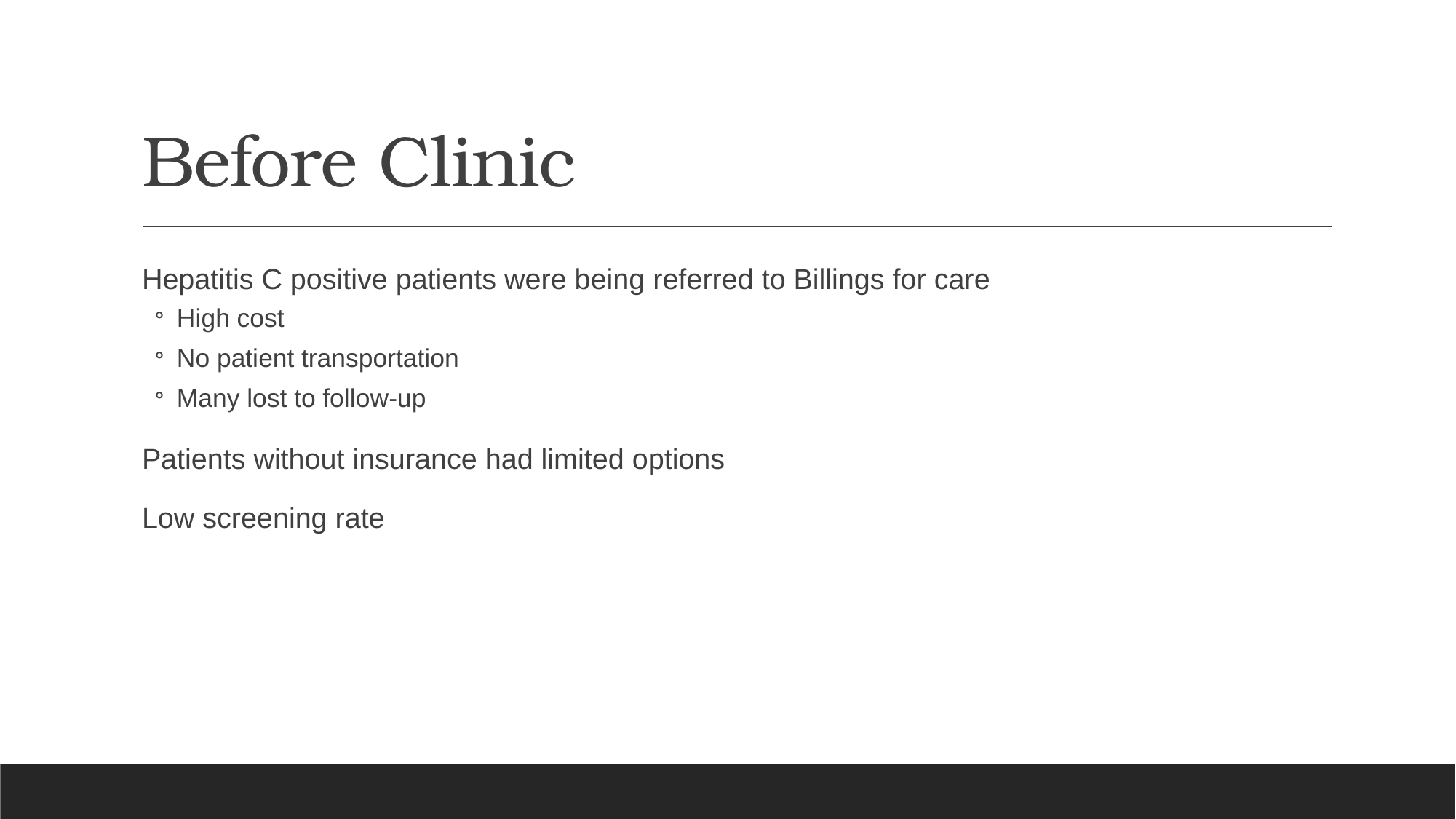

# Before Clinic
Hepatitis C positive patients were being referred to Billings for care
High cost
No patient transportation
Many lost to follow-up
Patients without insurance had limited options
Low screening rate